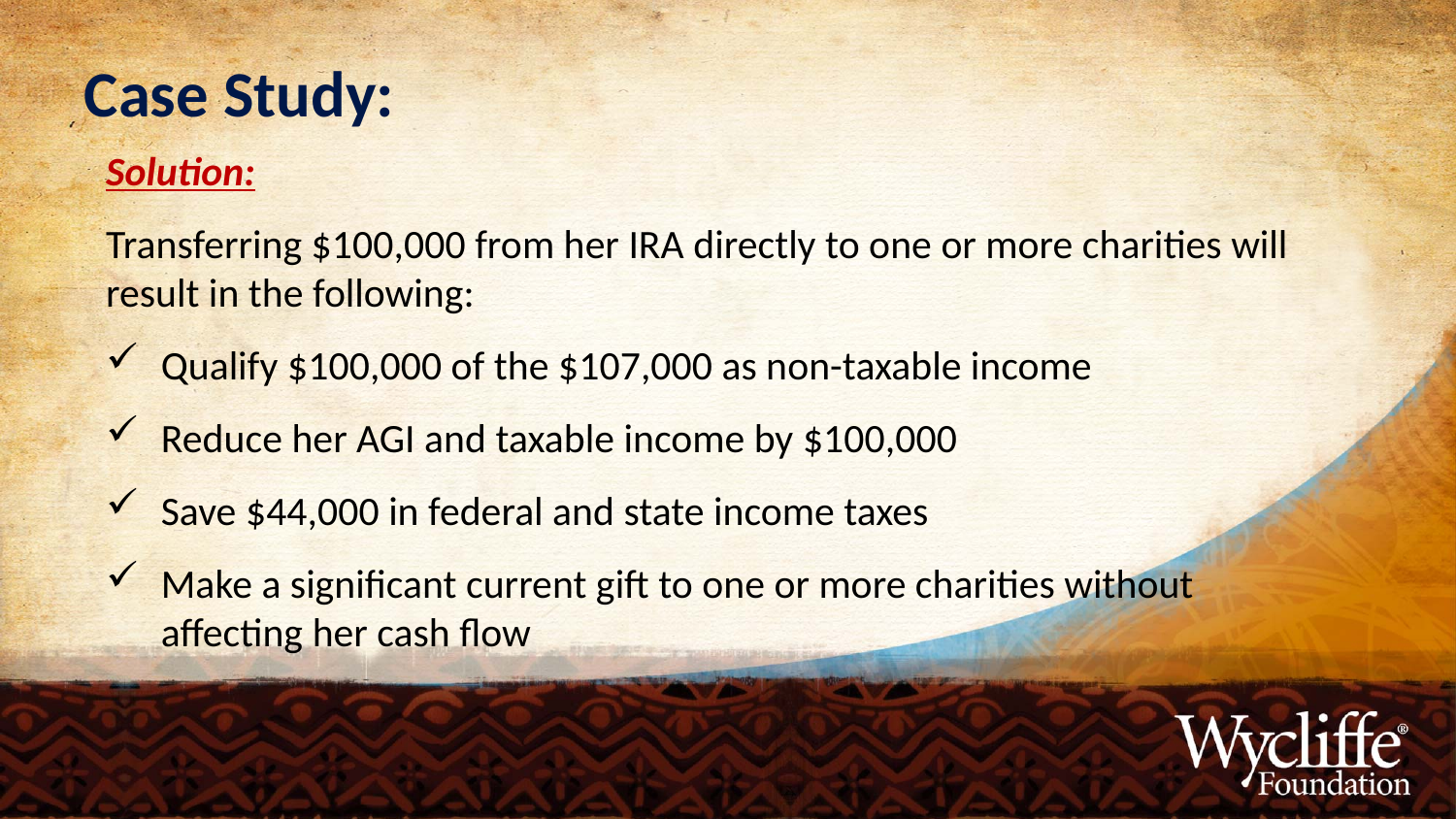

Case Study:
Solution:
Transferring $100,000 from her IRA directly to one or more charities will result in the following:
Qualify $100,000 of the $107,000 as non-taxable income
Reduce her AGI and taxable income by $100,000
Save $44,000 in federal and state income taxes
Make a significant current gift to one or more charities without affecting her cash flow